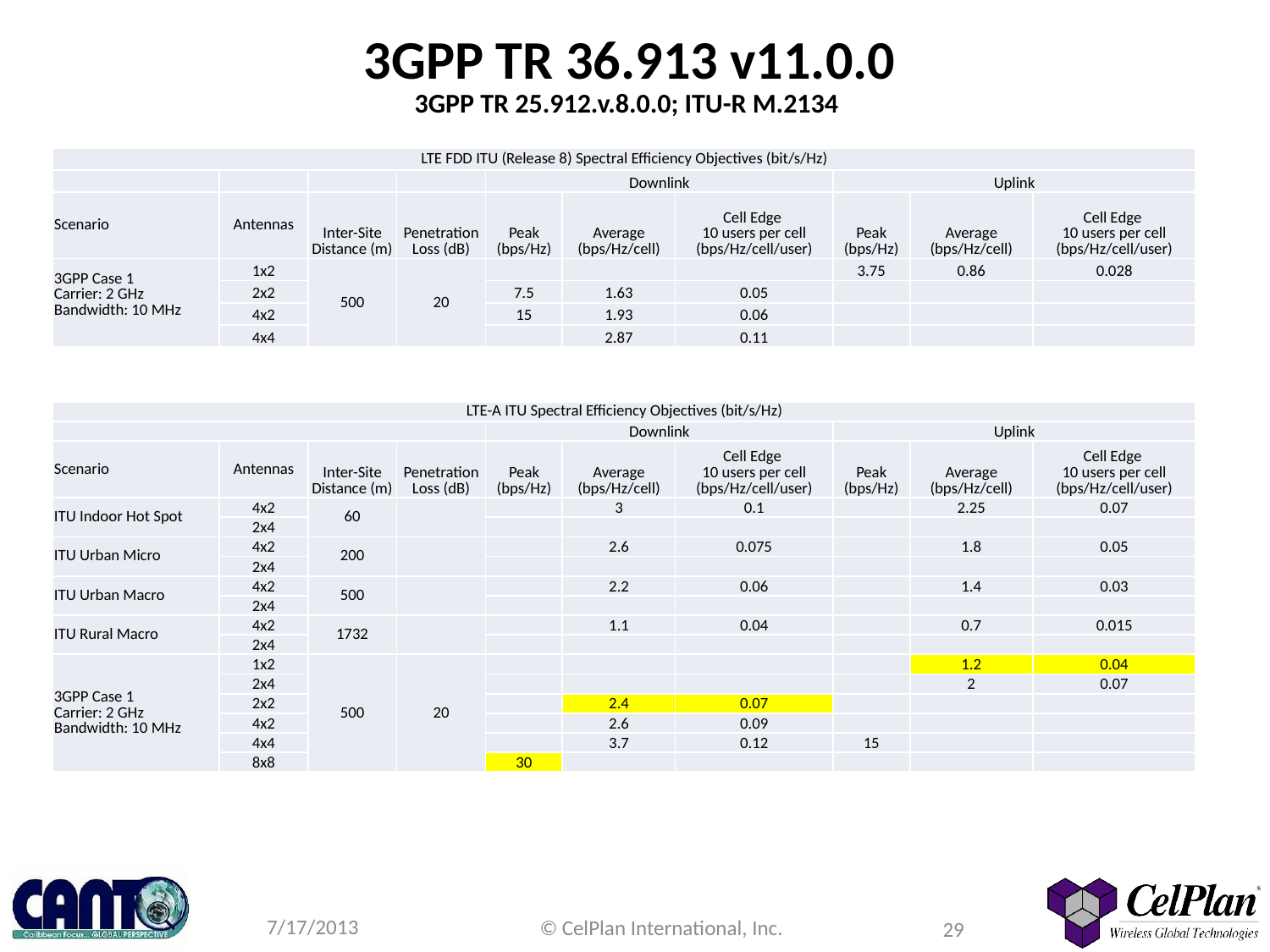

# 3GPP TR 36.913 v11.0.0 3GPP TR 25.912.v.8.0.0; ITU-R M.2134
| LTE FDD ITU (Release 8) Spectral Efficiency Objectives (bit/s/Hz) |  |  |  |  |  |  |  |  |  |
| --- | --- | --- | --- | --- | --- | --- | --- | --- | --- |
|  |  |  |  | Downlink |  |  | Uplink |  |  |
| Scenario | Antennas | Inter-Site Distance (m) | Penetration Loss (dB) | Peak (bps/Hz) | Average (bps/Hz/cell) | Cell Edge 10 users per cell (bps/Hz/cell/user) | Peak (bps/Hz) | Average (bps/Hz/cell) | Cell Edge 10 users per cell (bps/Hz/cell/user) |
| 3GPP Case 1 Carrier: 2 GHz Bandwidth: 10 MHz | 1x2 | 500 | 20 |  |  |  | 3.75 | 0.86 | 0.028 |
|  | 2x2 |  |  | 7.5 | 1.63 | 0.05 |  |  |  |
|  | 4x2 |  |  | 15 | 1.93 | 0.06 |  |  |  |
|  | 4x4 |  |  |  | 2.87 | 0.11 |  |  |  |
| LTE-A ITU Spectral Efficiency Objectives (bit/s/Hz) |  |  |  |  |  |  |  |  |  |
| --- | --- | --- | --- | --- | --- | --- | --- | --- | --- |
|  |  |  |  | Downlink |  |  | Uplink |  |  |
| Scenario | Antennas | Inter-Site Distance (m) | Penetration Loss (dB) | Peak (bps/Hz) | Average (bps/Hz/cell) | Cell Edge 10 users per cell (bps/Hz/cell/user) | Peak (bps/Hz) | Average (bps/Hz/cell) | Cell Edge 10 users per cell (bps/Hz/cell/user) |
| ITU Indoor Hot Spot | 4x2 | 60 |  |  | 3 | 0.1 |  | 2.25 | 0.07 |
|  | 2x4 |  |  |  |  |  |  |  |  |
| ITU Urban Micro | 4x2 | 200 |  |  | 2.6 | 0.075 |  | 1.8 | 0.05 |
|  | 2x4 |  |  |  |  |  |  |  |  |
| ITU Urban Macro | 4x2 | 500 |  |  | 2.2 | 0.06 |  | 1.4 | 0.03 |
|  | 2x4 |  |  |  |  |  |  |  |  |
| ITU Rural Macro | 4x2 | 1732 |  |  | 1.1 | 0.04 |  | 0.7 | 0.015 |
|  | 2x4 |  |  |  |  |  |  |  |  |
| 3GPP Case 1 Carrier: 2 GHz Bandwidth: 10 MHz | 1x2 | 500 | 20 |  |  |  |  | 1.2 | 0.04 |
|  | 2x4 |  |  |  |  |  |  | 2 | 0.07 |
|  | 2x2 |  |  |  | 2.4 | 0.07 |  |  |  |
|  | 4x2 |  |  |  | 2.6 | 0.09 |  |  |  |
|  | 4x4 |  |  |  | 3.7 | 0.12 | 15 |  |  |
|  | 8x8 |  |  | 30 |  |  |  |  |  |